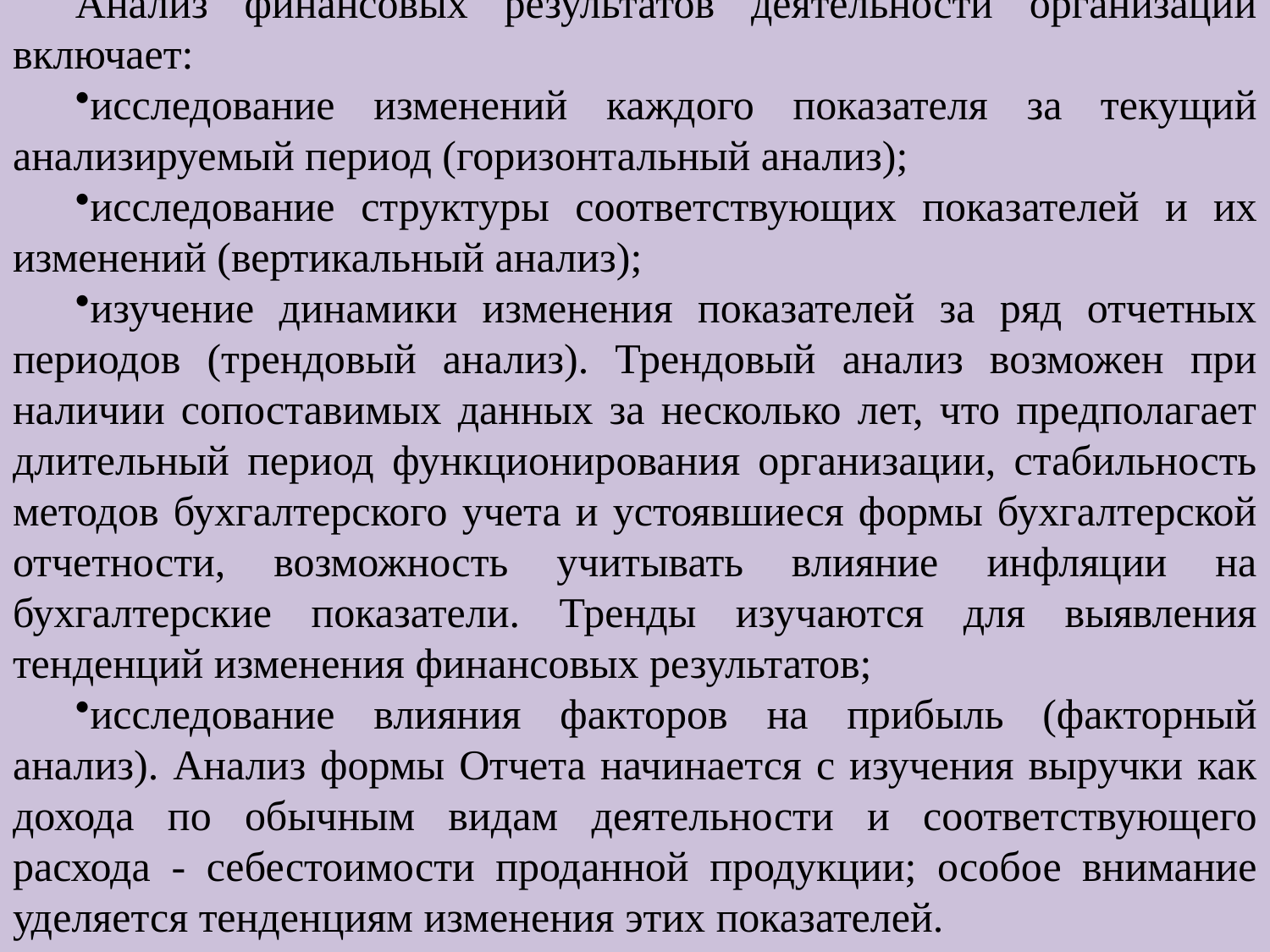

Анализ финансовых результатов деятельности организации включает:
исследование изменений каждого показателя за текущий анализируе­мый период (горизонтальный анализ);
исследование структуры соответствующих показателей и их изменений (вертикальный анализ);
изучение динамики изменения показателей за ряд отчетных периодов (трендовый анализ). Трендовый анализ возможен при наличии сопоставимых данных за несколько лет, что предполагает длительный период функционирования организации, стабильность методов бухгалтерского учета и устоявшиеся формы бухгалтерской отчетности, возможность учитывать влияние инфляции на бухгалтерские показатели. Тренды изучаются для выявления тенденций изменения финансовых результатов;
исследование влияния факторов на прибыль (факторный анализ). Анализ формы Отчета начинается с изучения выручки как дохода по обычным видам деятельности и соответствующего расхода - себестоимости проданной продукции; особое внимание уделяется тенденциям изменения этих показателей.